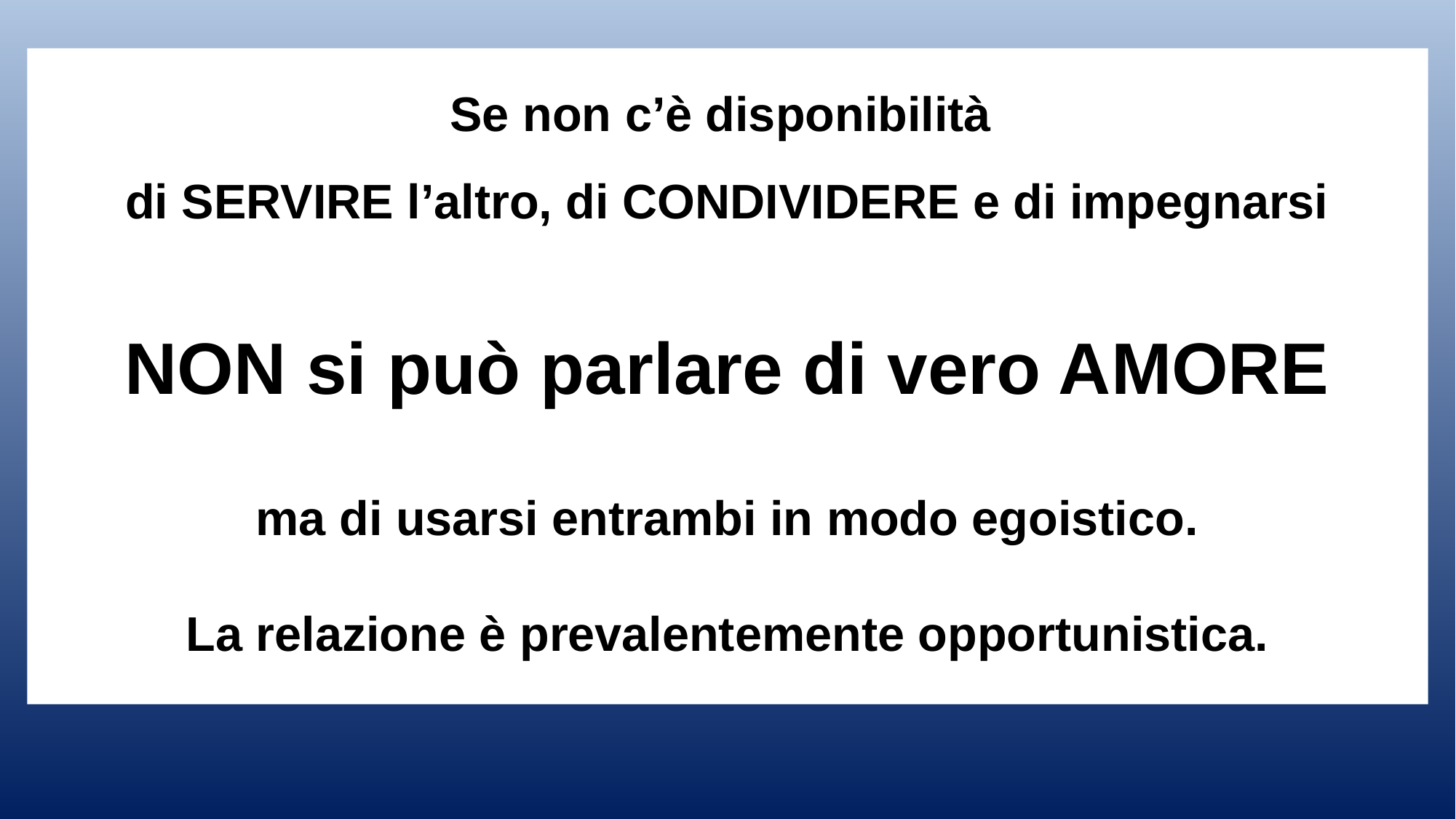

Se non c’è disponibilità
di SERVIRE l’altro, di CONDIVIDERE e di impegnarsi

NON si può parlare di vero AMORE

ma di usarsi entrambi in modo egoistico.

La relazione è prevalentemente opportunistica.